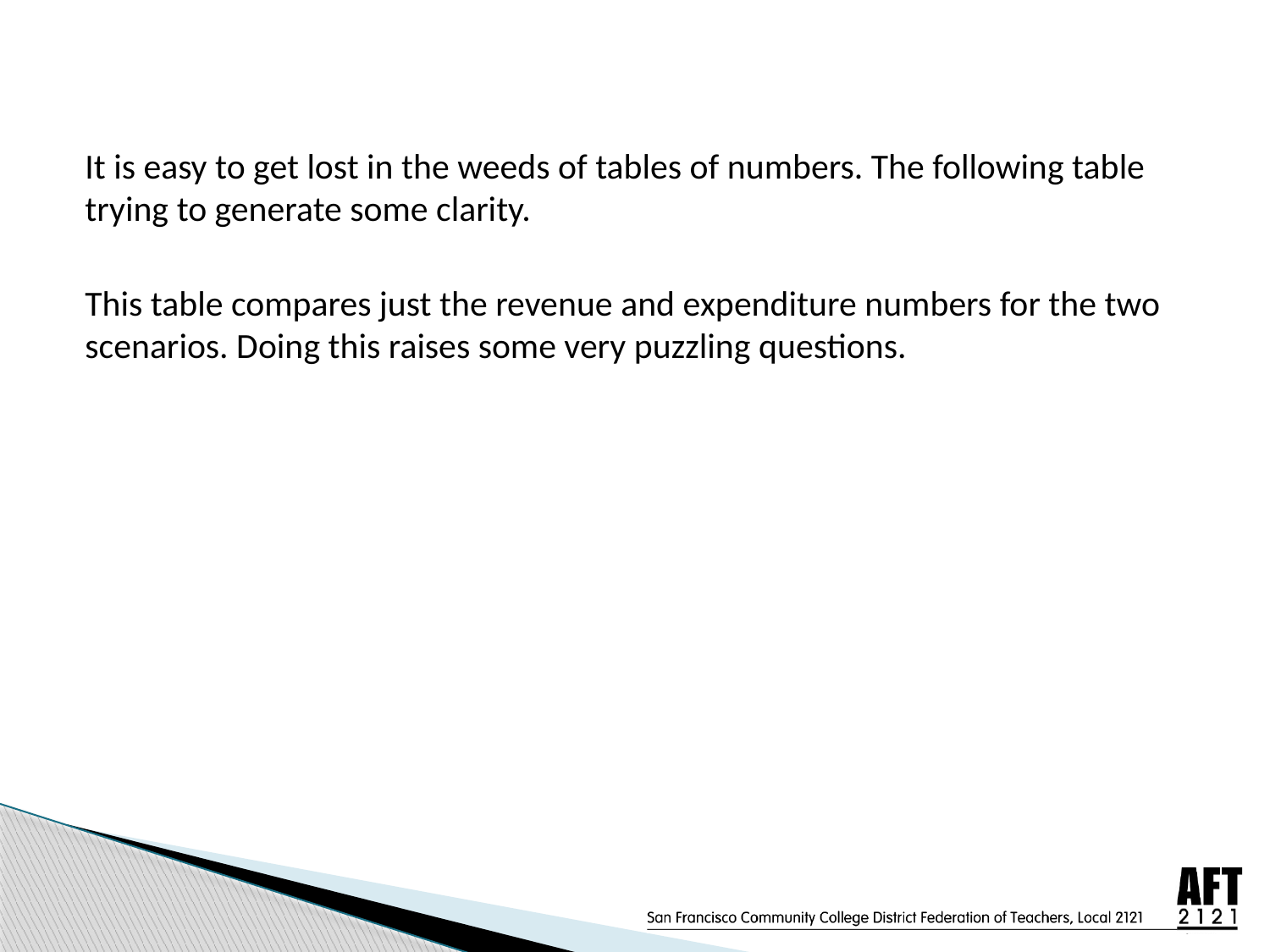

It is easy to get lost in the weeds of tables of numbers. The following table trying to generate some clarity.

This table compares just the revenue and expenditure numbers for the two scenarios. Doing this raises some very puzzling questions.

#